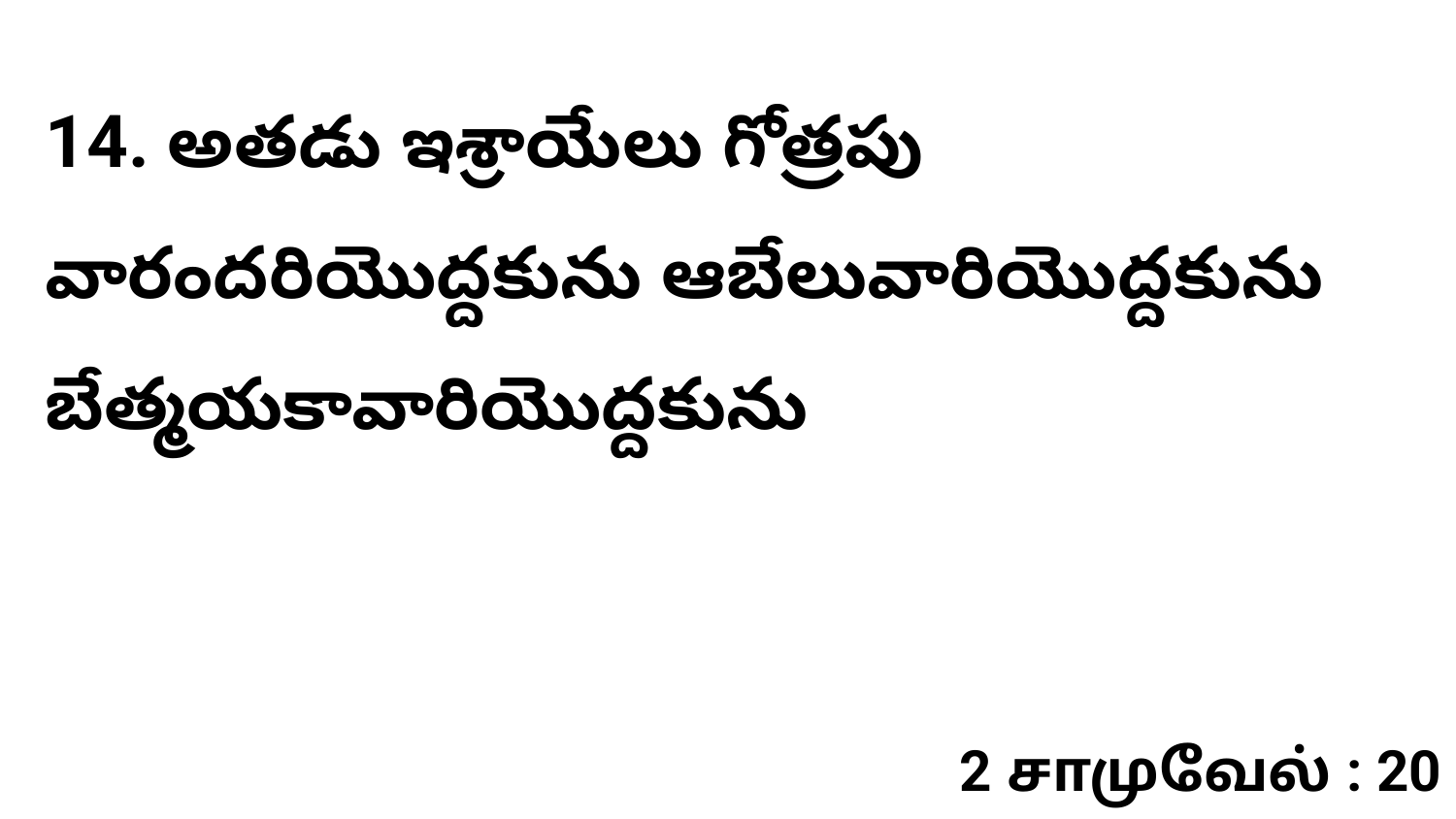

14. ​అతడు ఇశ్రాయేలు గోత్రపు వారందరియొద్దకును ఆబేలువారియొద్దకును బేత్మయకావారియొద్దకును
2 சாமுவேல் : 20